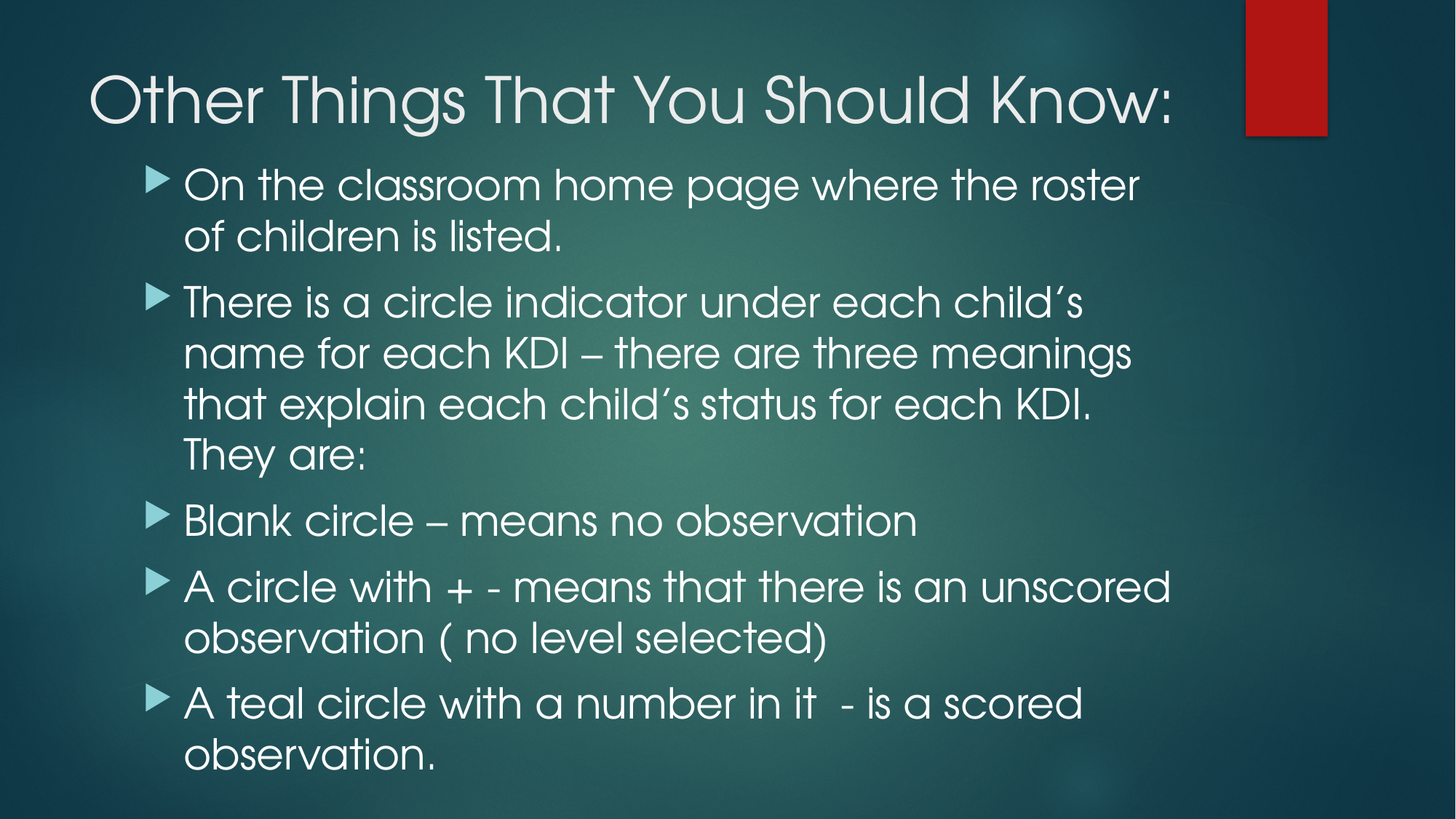

# Other Things That You Should Know:
On the classroom home page where the roster of children is listed.
There is a circle indicator under each child’s name for each KDI – there are three meanings that explain each child’s status for each KDI.  They are:
Blank circle – means no observation
A circle with + - means that there is an unscored observation ( no level selected)
A teal circle with a number in it  - is a scored observation.